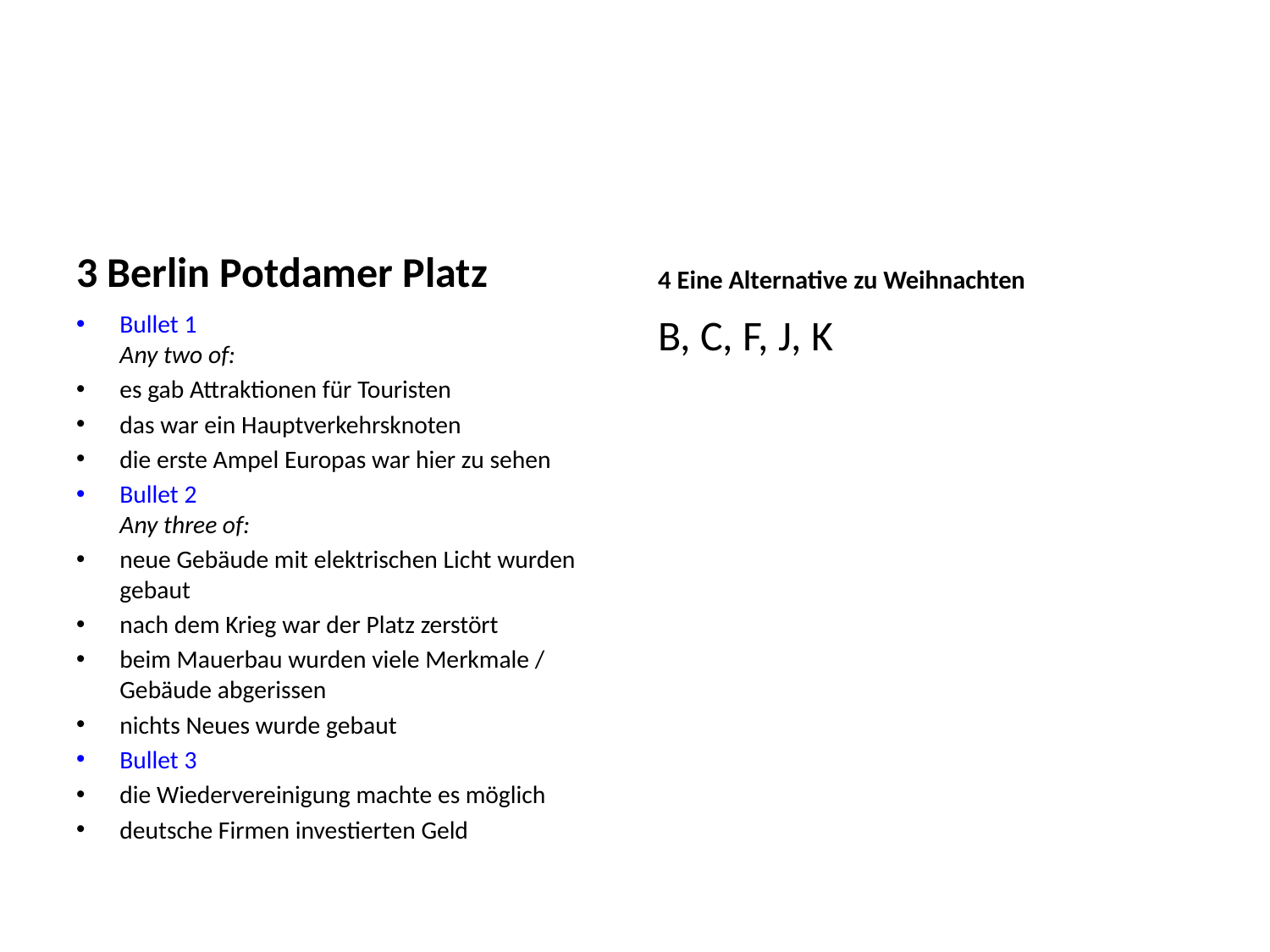

#
3 Berlin Potdamer Platz

4 Eine Alternative zu Weihnachten

Bullet 1
Any two of:
es gab Attraktionen für Touristen
das war ein Hauptverkehrsknoten
die erste Ampel Europas war hier zu sehen
Bullet 2
Any three of:
neue Gebäude mit elektrischen Licht wurden gebaut
nach dem Krieg war der Platz zerstört
beim Mauerbau wurden viele Merkmale / Gebäude abgerissen
nichts Neues wurde gebaut
Bullet 3
die Wiedervereinigung machte es möglich
deutsche Firmen investierten Geld

B, C, F, J, K